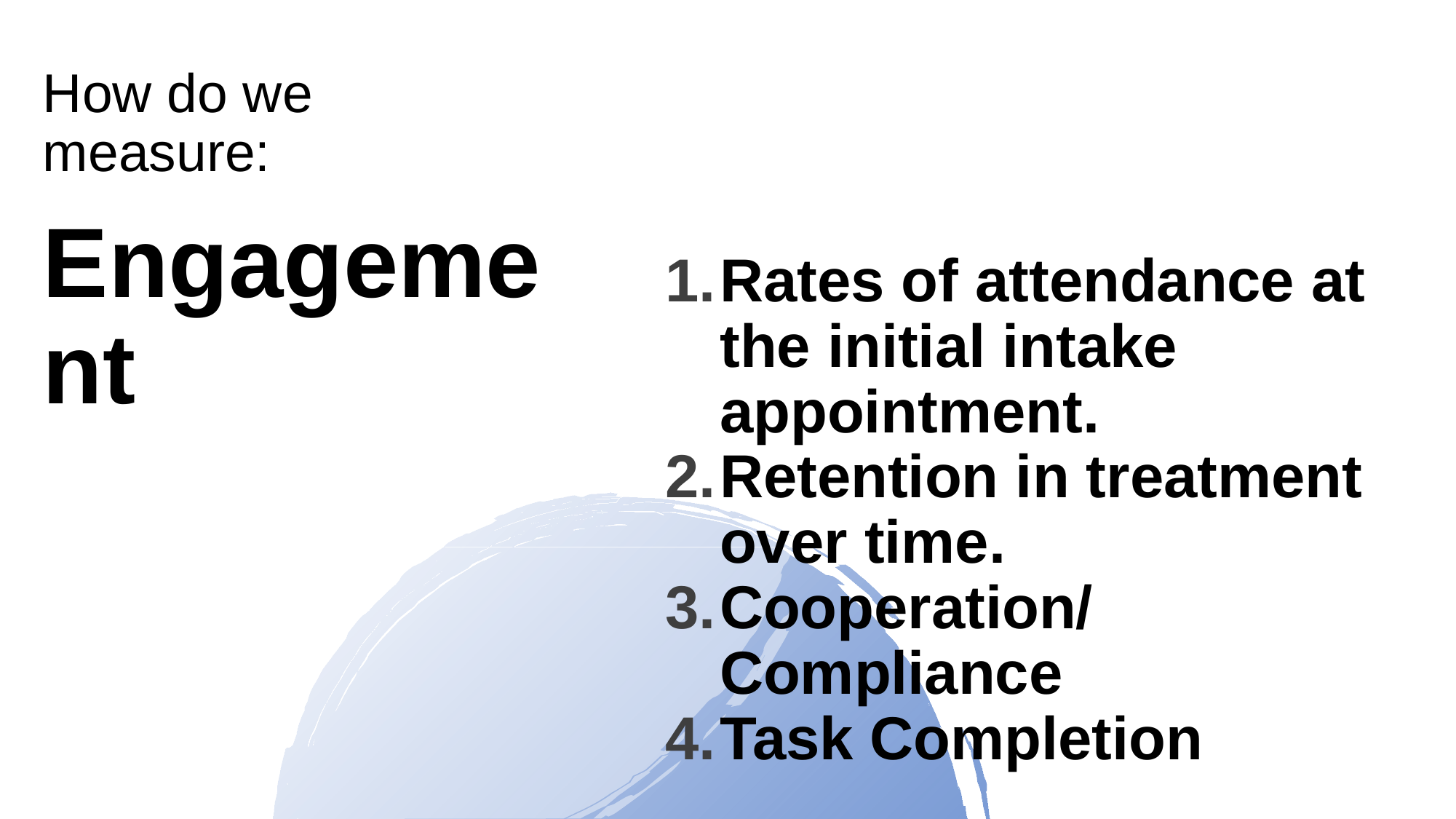

# How do we measure:

Rates of attendance at the initial intake appointment.
Retention in treatment over time.
Cooperation/Compliance
Task Completion

Engagement